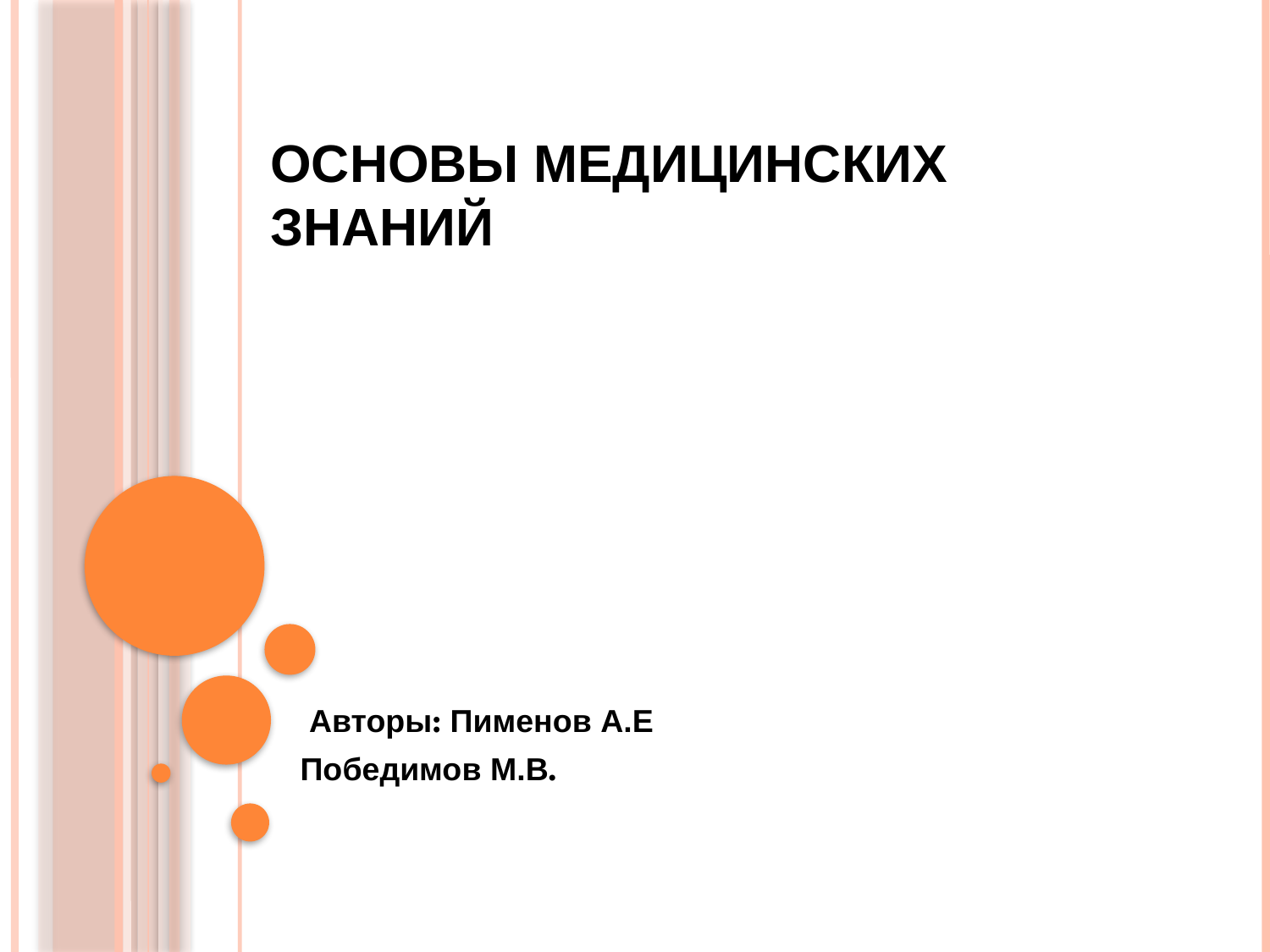

# Основы медицинских знаний
 Авторы: Пименов А.Е
Победимов М.В.